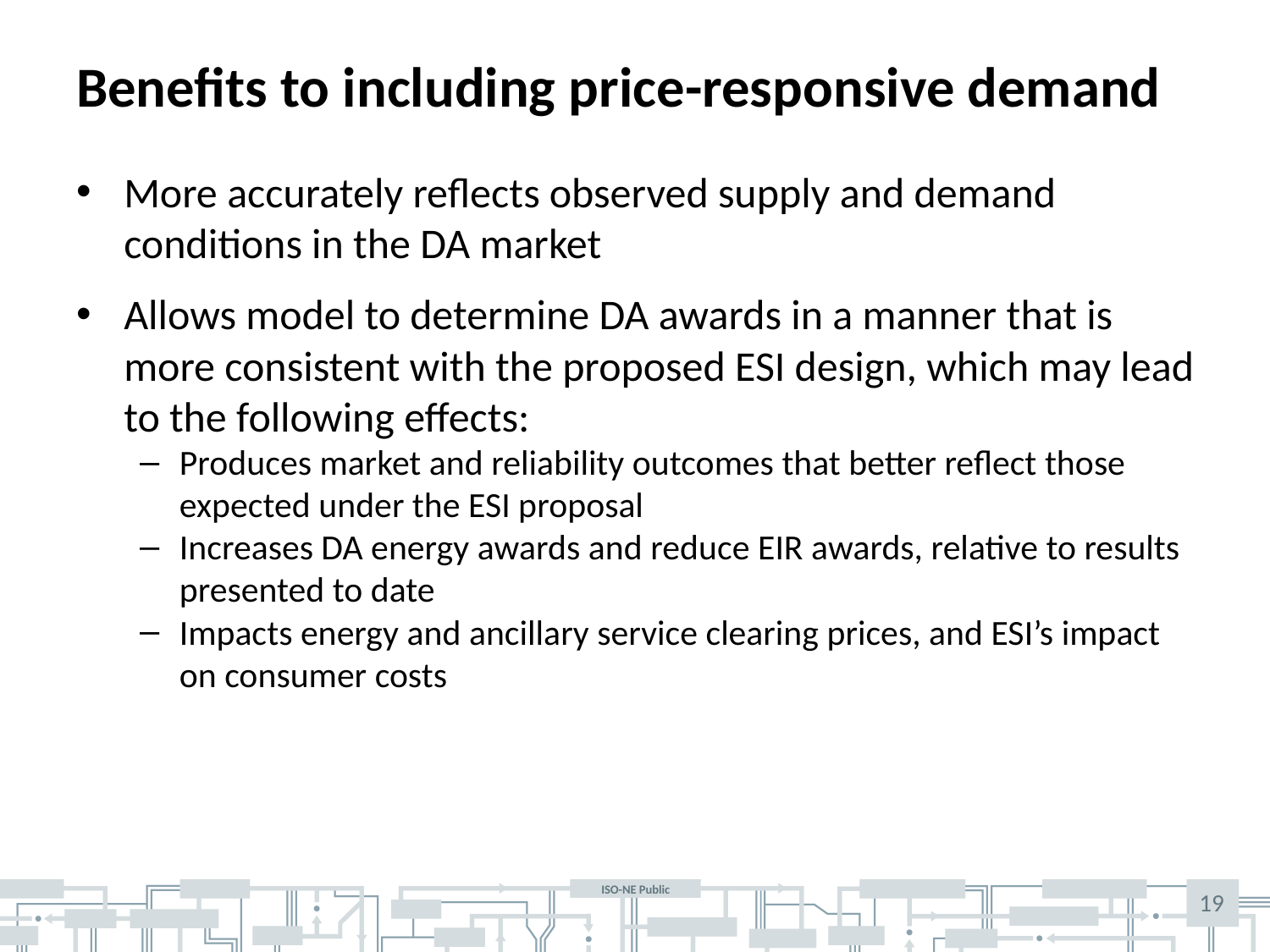

# Benefits to including price-responsive demand
More accurately reflects observed supply and demand conditions in the DA market
Allows model to determine DA awards in a manner that is more consistent with the proposed ESI design, which may lead to the following effects:
Produces market and reliability outcomes that better reflect those expected under the ESI proposal
Increases DA energy awards and reduce EIR awards, relative to results presented to date
Impacts energy and ancillary service clearing prices, and ESI’s impact on consumer costs

19